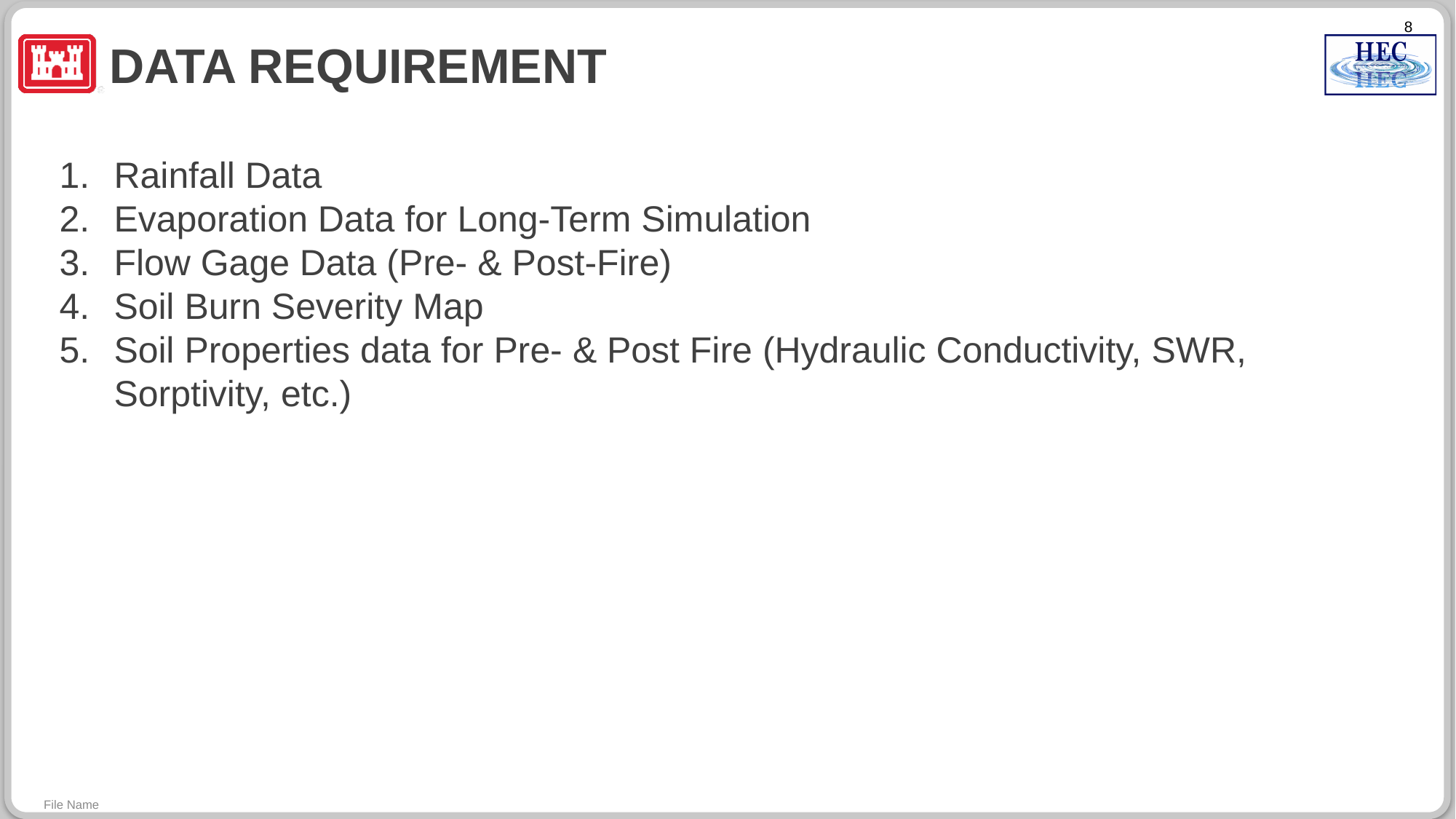

8
# Data requirement
Rainfall Data
Evaporation Data for Long-Term Simulation
Flow Gage Data (Pre- & Post-Fire)
Soil Burn Severity Map
Soil Properties data for Pre- & Post Fire (Hydraulic Conductivity, SWR, Sorptivity, etc.)

File Name